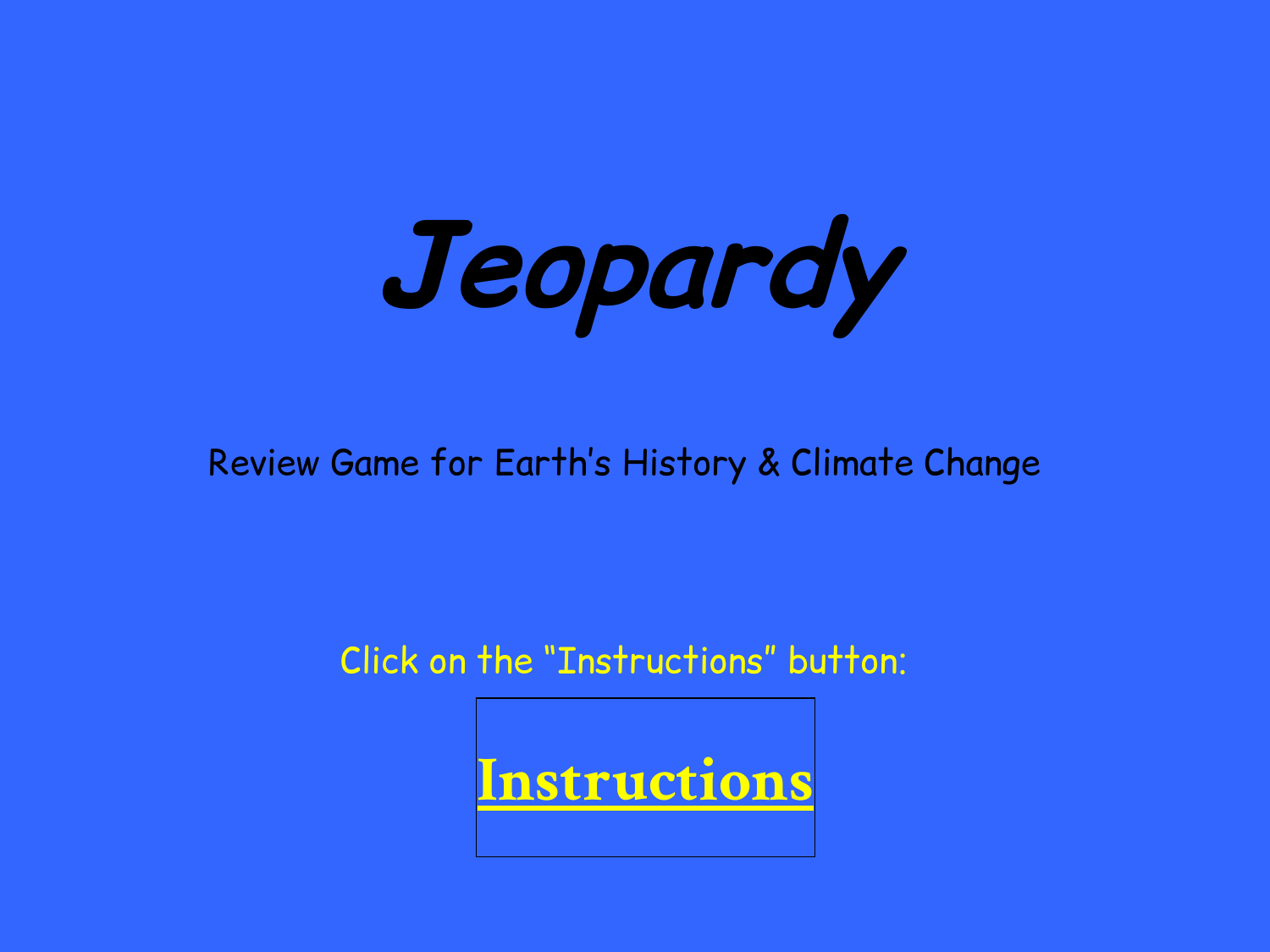

# Jeopardy
Review Game for Earth’s History & Climate Change

Click on the “Instructions” button:

Instructions